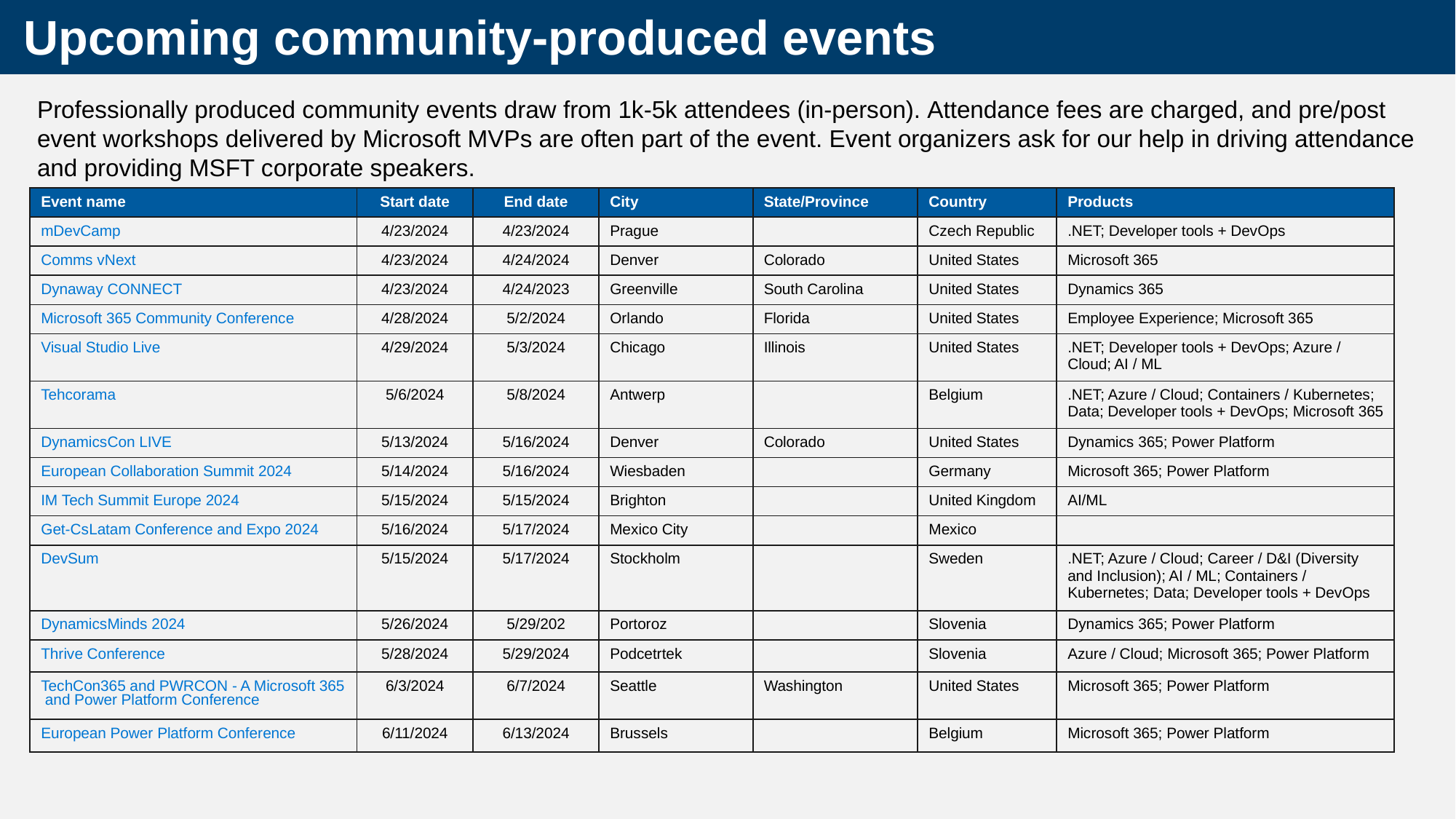

# Upcoming community-produced events
Professionally produced community events draw from 1k-5k attendees (in-person). Attendance fees are charged, and pre/post event workshops delivered by Microsoft MVPs are often part of the event. Event organizers ask for our help in driving attendance and providing MSFT corporate speakers.
| Event name | Start date | End date | City | State/Province | Country | Products |
| --- | --- | --- | --- | --- | --- | --- |
| mDevCamp | 4/23/2024 | 4/23/2024 | Prague |  | Czech Republic | .NET; Developer tools + DevOps |
| Comms vNext | 4/23/2024 | 4/24/2024 | Denver | Colorado | United States | Microsoft 365 |
| Dynaway CONNECT | 4/23/2024 | 4/24/2023 | Greenville | South Carolina | United States | Dynamics 365 |
| Microsoft 365 Community Conference | 4/28/2024 | 5/2/2024 | Orlando | Florida | United States | Employee Experience; Microsoft 365 |
| Visual Studio Live | 4/29/2024 | 5/3/2024 | Chicago | Illinois | United States | .NET; Developer tools + DevOps; Azure / Cloud; AI / ML |
| Tehcorama | 5/6/2024 | 5/8/2024 | Antwerp |  | Belgium | .NET; Azure / Cloud; Containers / Kubernetes; Data; Developer tools + DevOps; Microsoft 365 |
| DynamicsCon LIVE | 5/13/2024 | 5/16/2024 | Denver | Colorado | United States | Dynamics 365; Power Platform |
| European Collaboration Summit 2024 | 5/14/2024 | 5/16/2024 | Wiesbaden |  | Germany | Microsoft 365; Power Platform |
| IM Tech Summit Europe 2024 | 5/15/2024 | 5/15/2024 | Brighton |  | United Kingdom | AI/ML |
| Get-CsLatam Conference and Expo 2024 | 5/16/2024 | 5/17/2024 | Mexico City |  | Mexico |  |
| DevSum | 5/15/2024 | 5/17/2024 | Stockholm |  | Sweden | .NET; Azure / Cloud; Career / D&I (Diversity and Inclusion); AI / ML; Containers / Kubernetes; Data; Developer tools + DevOps |
| DynamicsMinds 2024 | 5/26/2024 | 5/29/202 | Portoroz |  | Slovenia | Dynamics 365; Power Platform |
| Thrive Conference | 5/28/2024 | 5/29/2024 | Podcetrtek |  | Slovenia | Azure / Cloud; Microsoft 365; Power Platform |
| TechCon365 and PWRCON - A Microsoft 365 and Power Platform Conference | 6/3/2024 | 6/7/2024 | Seattle | Washington | United States | Microsoft 365; Power Platform |
| European Power Platform Conference | 6/11/2024 | 6/13/2024 | Brussels |  | Belgium | Microsoft 365; Power Platform |